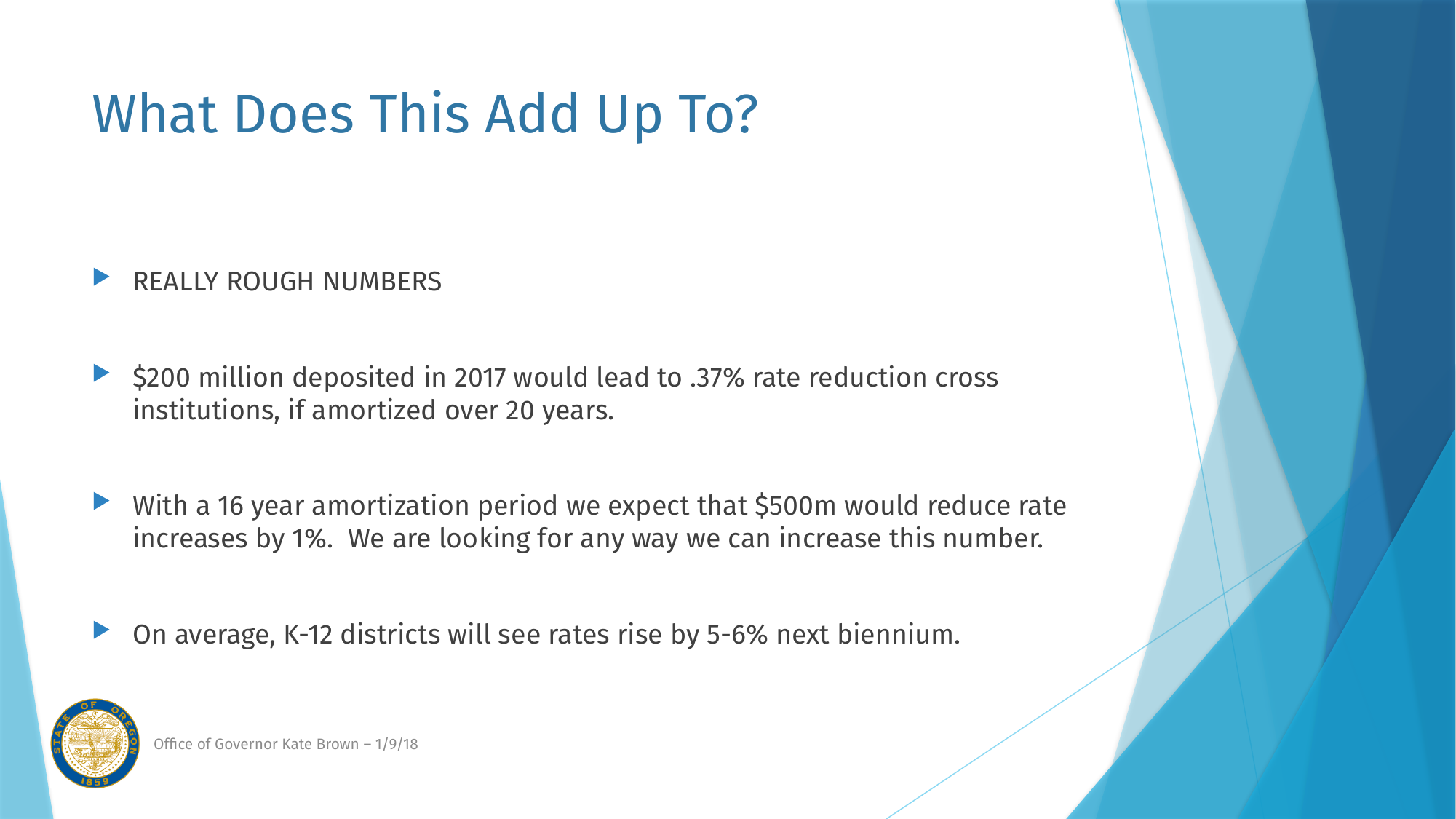

# What Does This Add Up To?
REALLY ROUGH NUMBERS

$200 million deposited in 2017 would lead to .37% rate reduction cross institutions, if amortized over 20 years.

With a 16 year amortization period we expect that $500m would reduce rate increases by 1%.  We are looking for any way we can increase this number.

On average, K-12 districts will see rates rise by 5-6% next biennium.
Office of Governor Kate Brown – 1/9/18